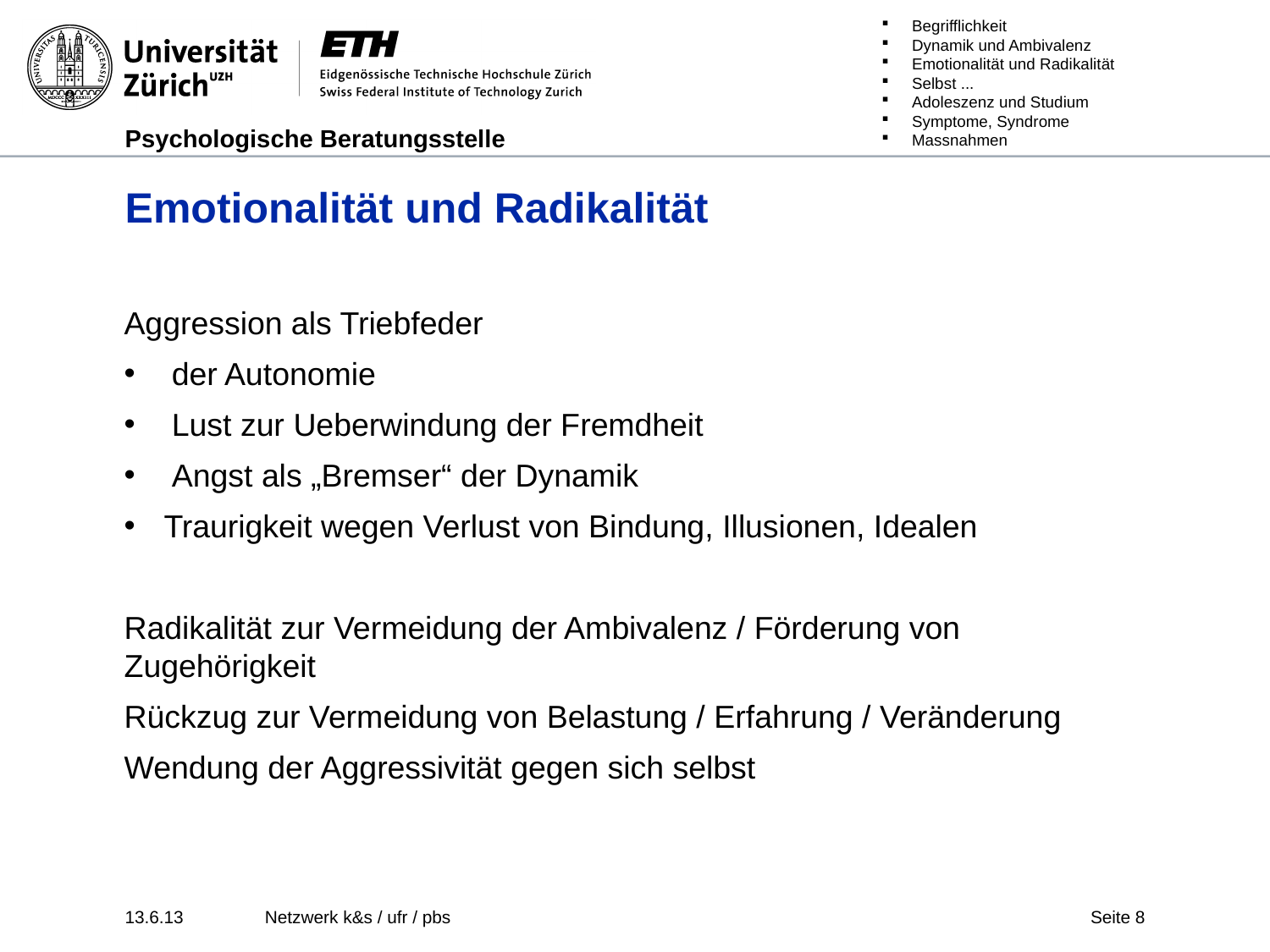

# Emotionalität und Radikalität
Aggression als Triebfeder
der Autonomie
Lust zur Ueberwindung der Fremdheit
Angst als „Bremser“ der Dynamik
Traurigkeit wegen Verlust von Bindung, Illusionen, Idealen

Radikalität zur Vermeidung der Ambivalenz / Förderung von Zugehörigkeit
Rückzug zur Vermeidung von Belastung / Erfahrung / Veränderung
Wendung der Aggressivität gegen sich selbst
13.6.13
Netzwerk k&s / ufr / pbs
Seite 8